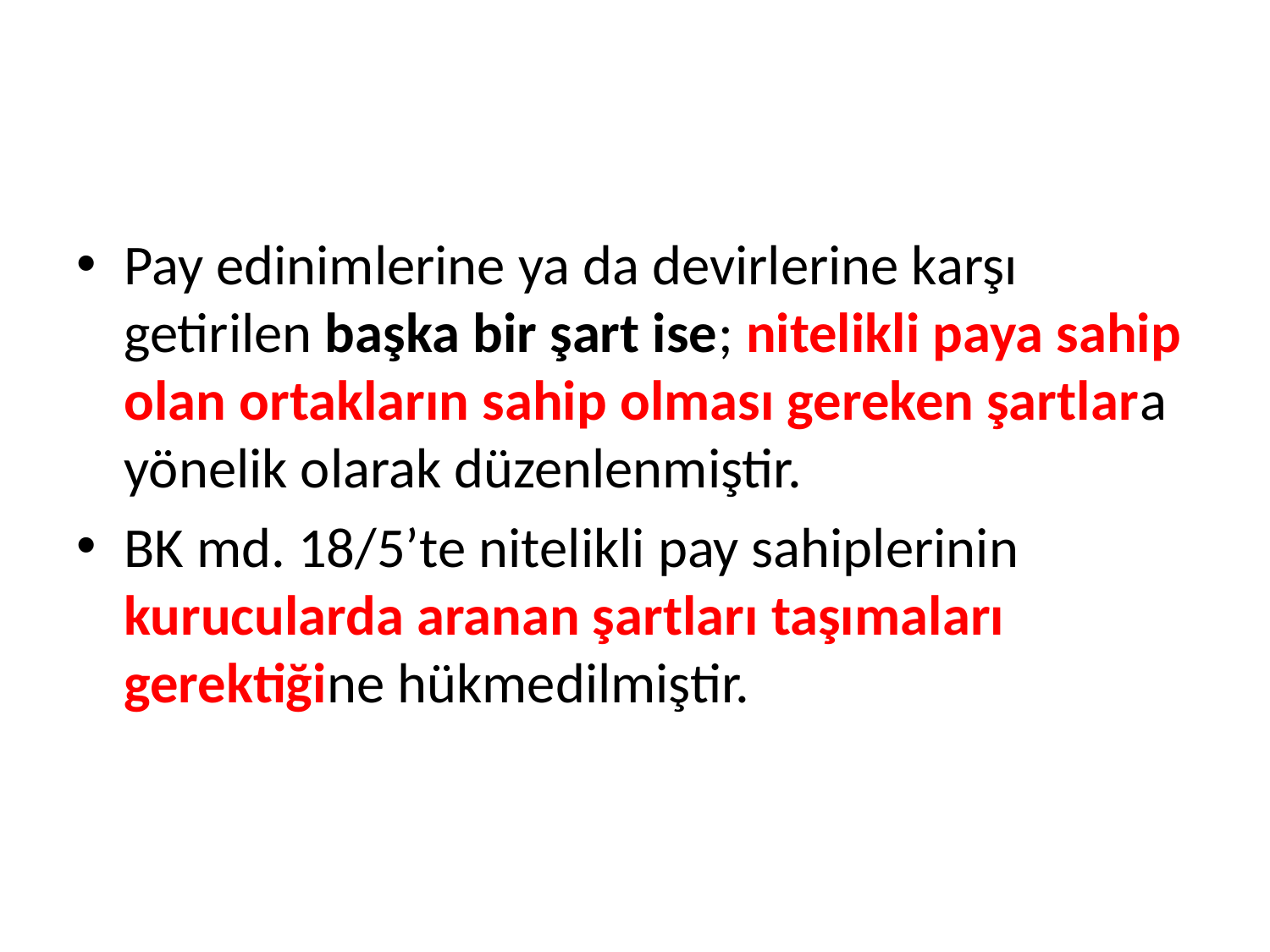

#
Pay edinimlerine ya da devirlerine karşı getirilen başka bir şart ise; nitelikli paya sahip olan ortakların sahip olması gereken şartlara yönelik olarak düzenlenmiştir.
BK md. 18/5’te nitelikli pay sahiplerinin kurucularda aranan şartları taşımaları gerektiğine hükmedilmiştir.